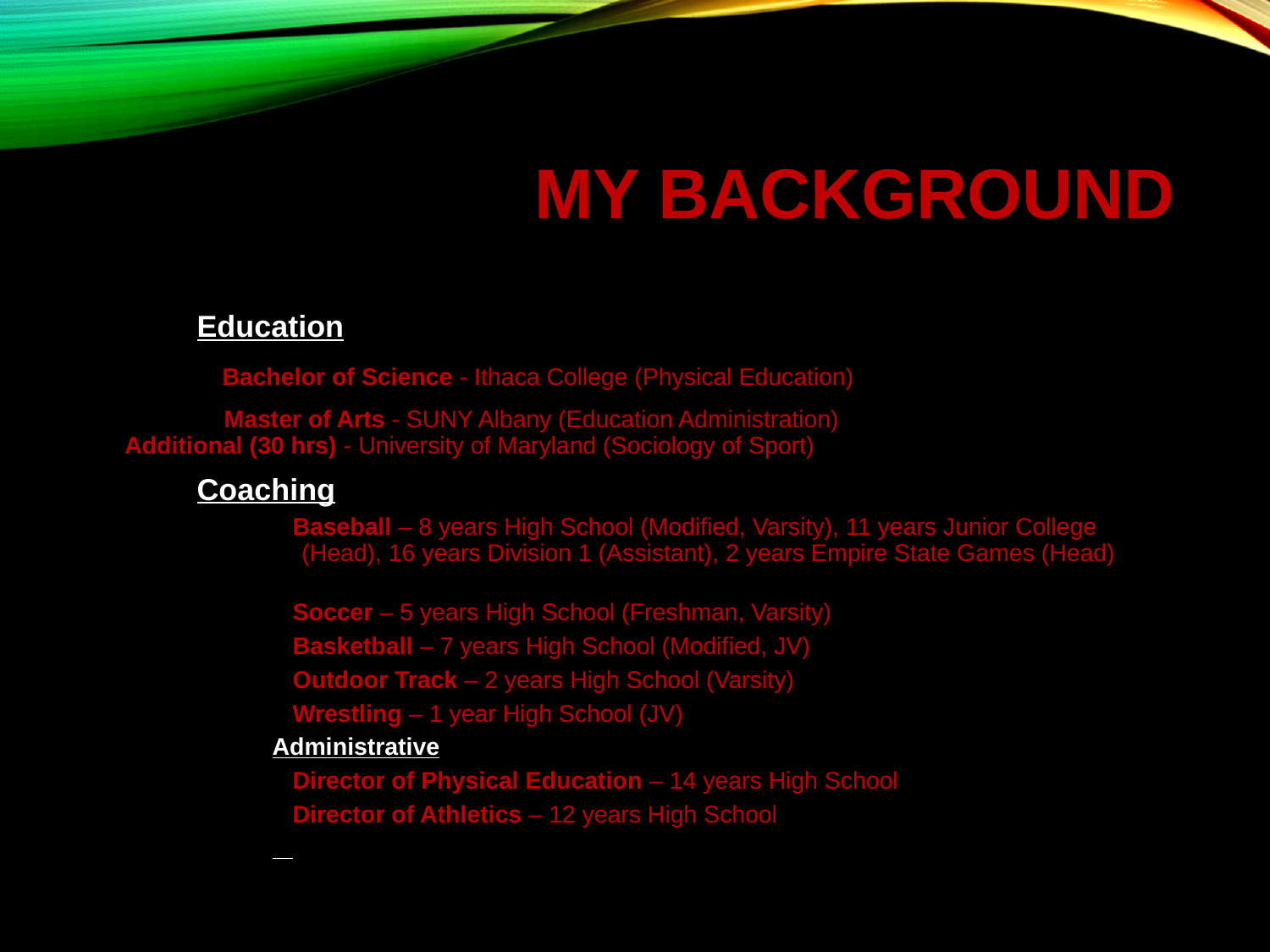

# My Background
            Education
               Bachelor of Science - Ithaca College (Physical Education)
                   Master of Arts - SUNY Albany (Education Administration)                       	 	  Additional (30 hrs) - University of Maryland (Sociology of Sport)
            Coaching
   Baseball – 8 years High School (Modified, Varsity), 11 years Junior College      (Head), 16 years Division 1 (Assistant), 2 years Empire State Games (Head)
   Soccer – 5 years High School (Freshman, Varsity)
   Basketball – 7 years High School (Modified, JV)
   Outdoor Track – 2 years High School (Varsity)
   Wrestling – 1 year High School (JV)
Administrative
   Director of Physical Education – 14 years High School
   Director of Athletics – 12 years High School